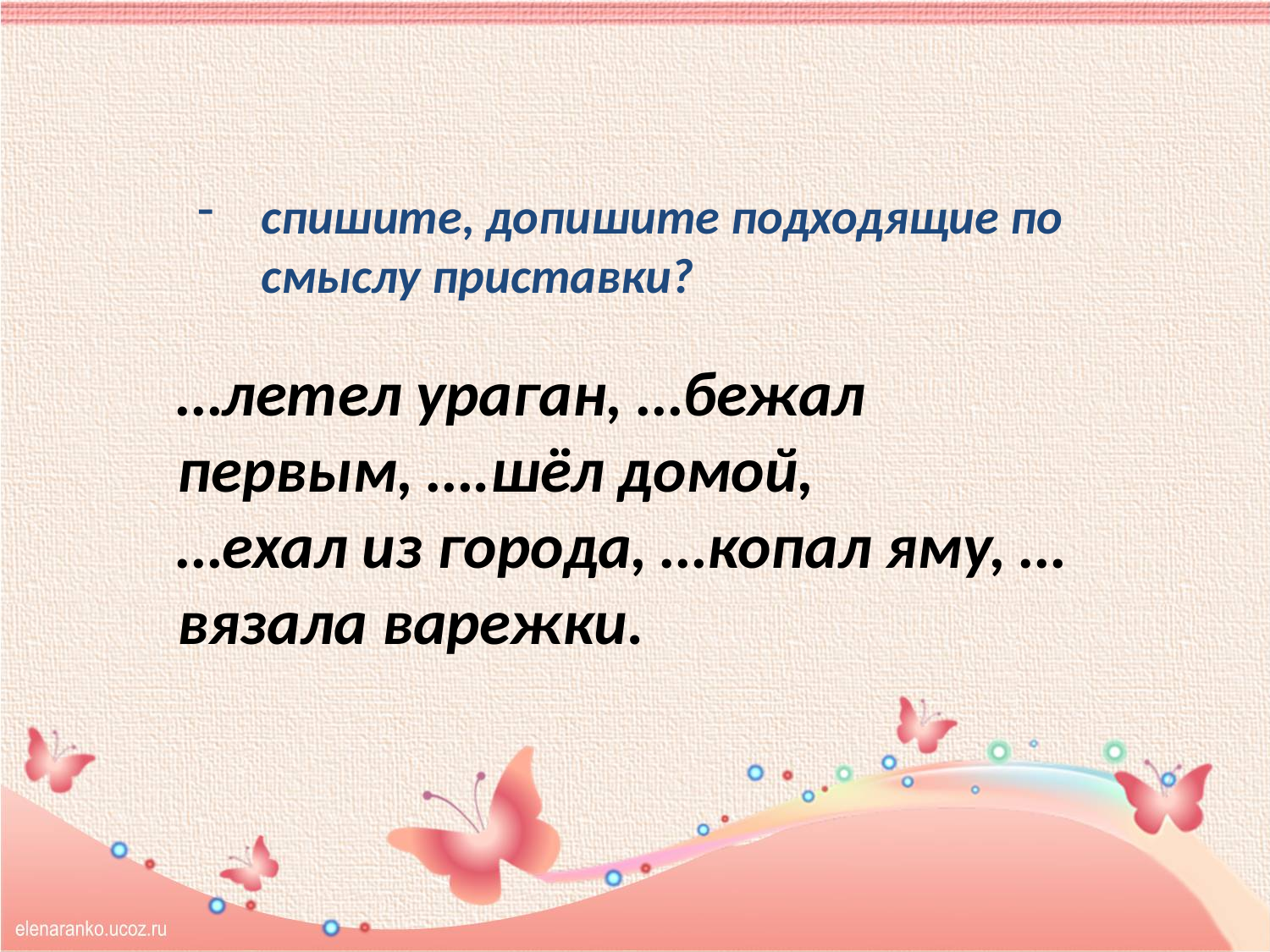

спишите, допишите подходящие по смыслу приставки?
…летел ураган, …бежал первым, ….шёл домой,
…ехал из города, …копал яму, … вязала варежки.